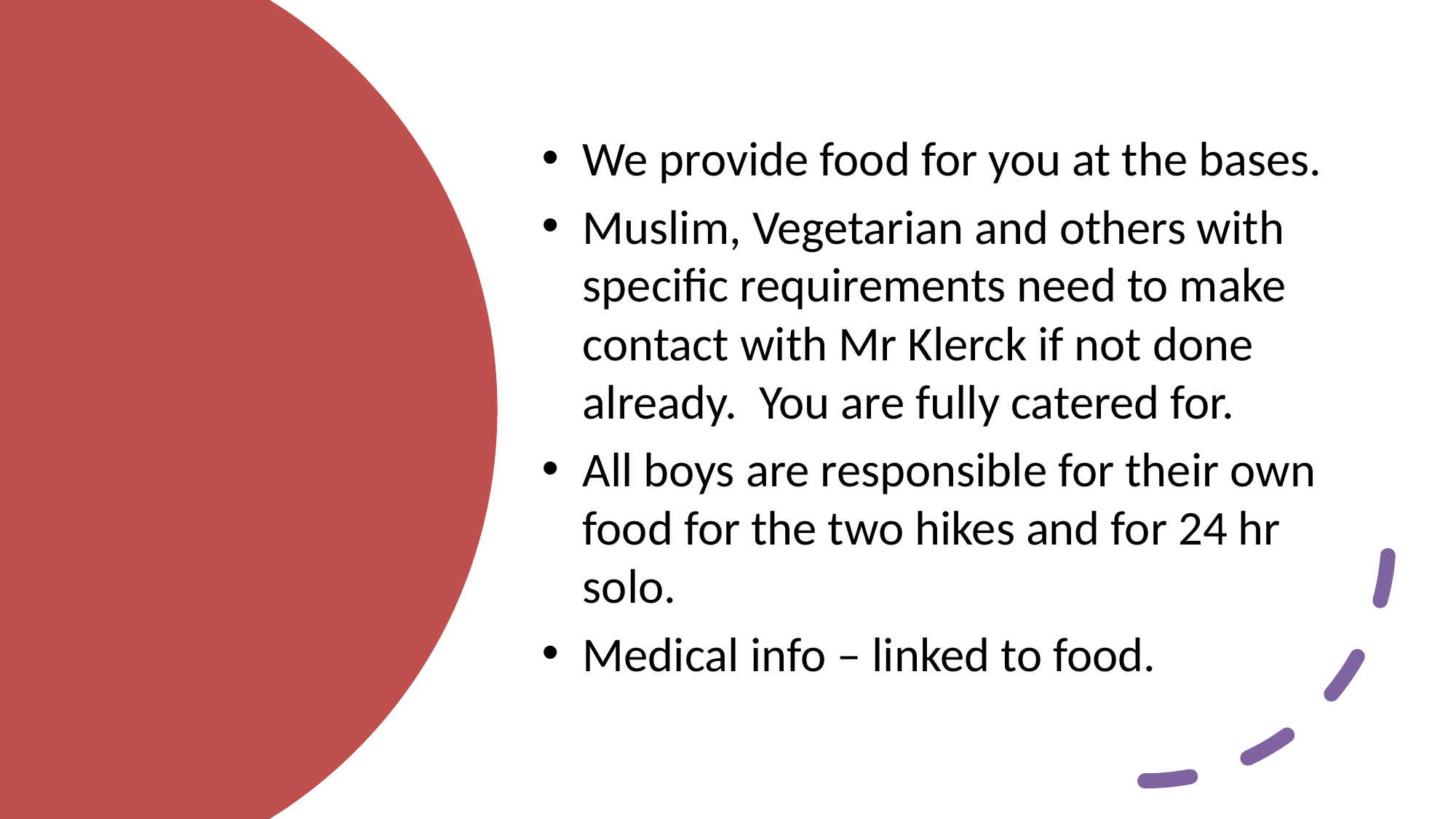

We provide food for you at the bases.
Muslim, Vegetarian and others with specific requirements need to make contact with Mr Klerck if not done already.  You are fully catered for.
All boys are responsible for their own food for the two hikes and for 24 hr solo.
Medical info – linked to food.